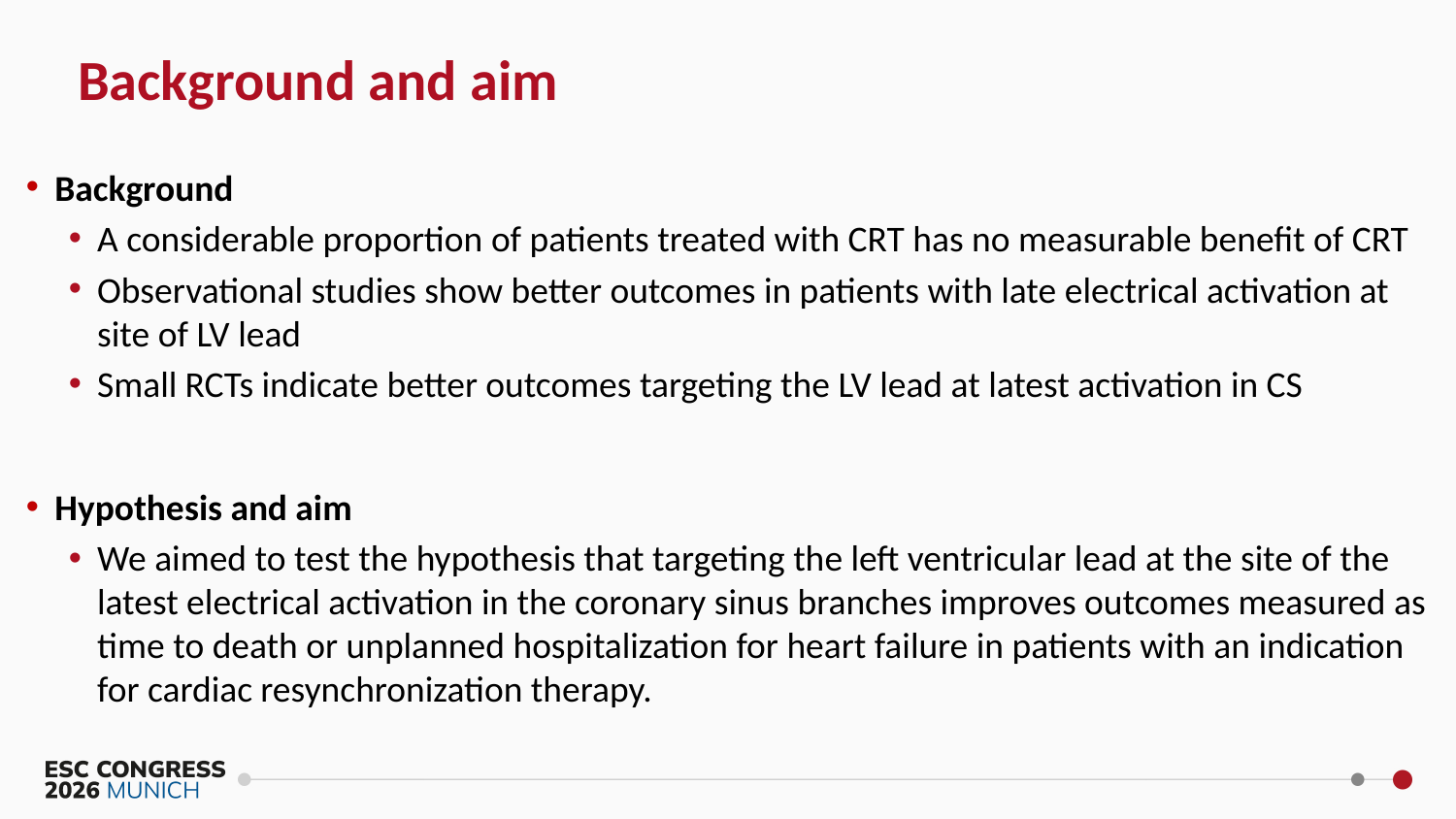

Background and aim
Background
A considerable proportion of patients treated with CRT has no measurable benefit of CRT
Observational studies show better outcomes in patients with late electrical activation at site of LV lead
Small RCTs indicate better outcomes targeting the LV lead at latest activation in CS

Hypothesis and aim
We aimed to test the hypothesis that targeting the left ventricular lead at the site of the latest electrical activation in the coronary sinus branches improves outcomes measured as time to death or unplanned hospitalization for heart failure in patients with an indication for cardiac resynchronization therapy.